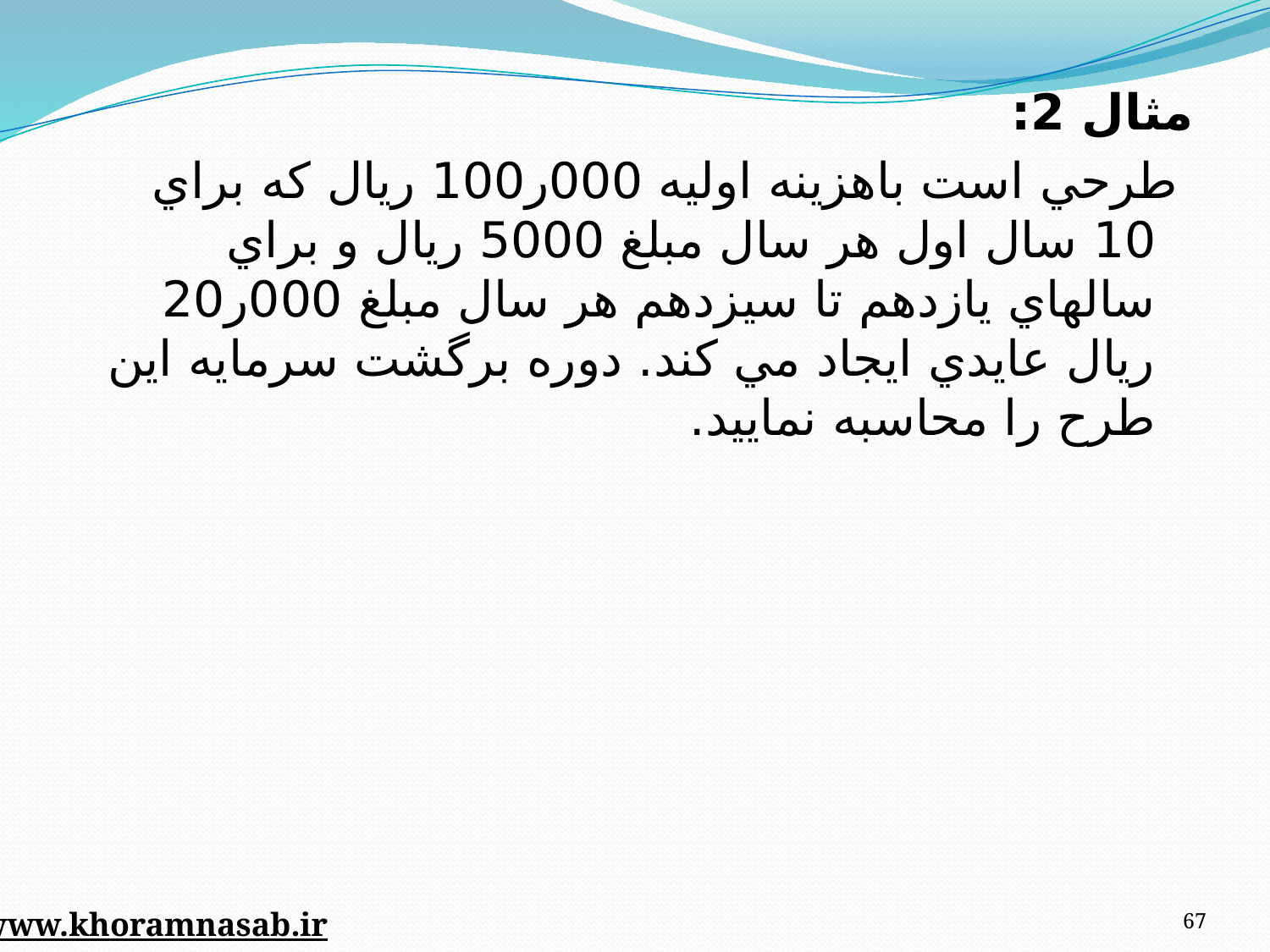

مثال 2:
 طرحي است باهزينه اوليه 000ر100 ريال که براي 10 سال اول هر سال مبلغ 5000 ريال و براي سالهاي يازدهم تا سيزدهم هر سال مبلغ 000ر20 ريال عايدي ايجاد مي کند. دوره برگشت سرمايه اين طرح را محاسبه نماييد.

67
www.khoramnasab.ir